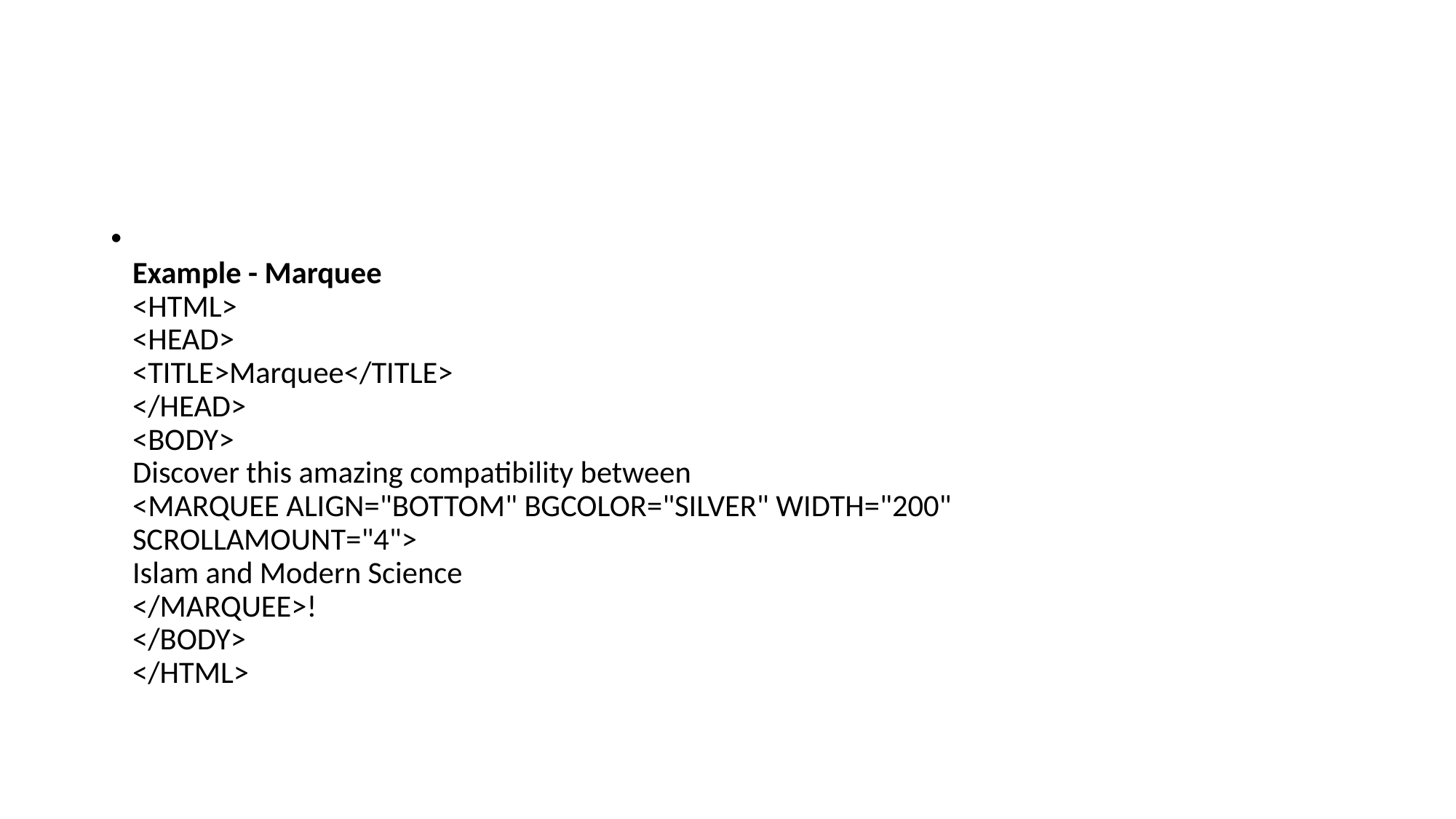

#
Example - Marquee
<HTML>
<HEAD>
<TITLE>Marquee</TITLE>
</HEAD>
<BODY>
Discover this amazing compatibility between
<MARQUEE ALIGN="BOTTOM" BGCOLOR="SILVER" WIDTH="200"
SCROLLAMOUNT="4">
Islam and Modern Science
</MARQUEE>!
</BODY>
</HTML>